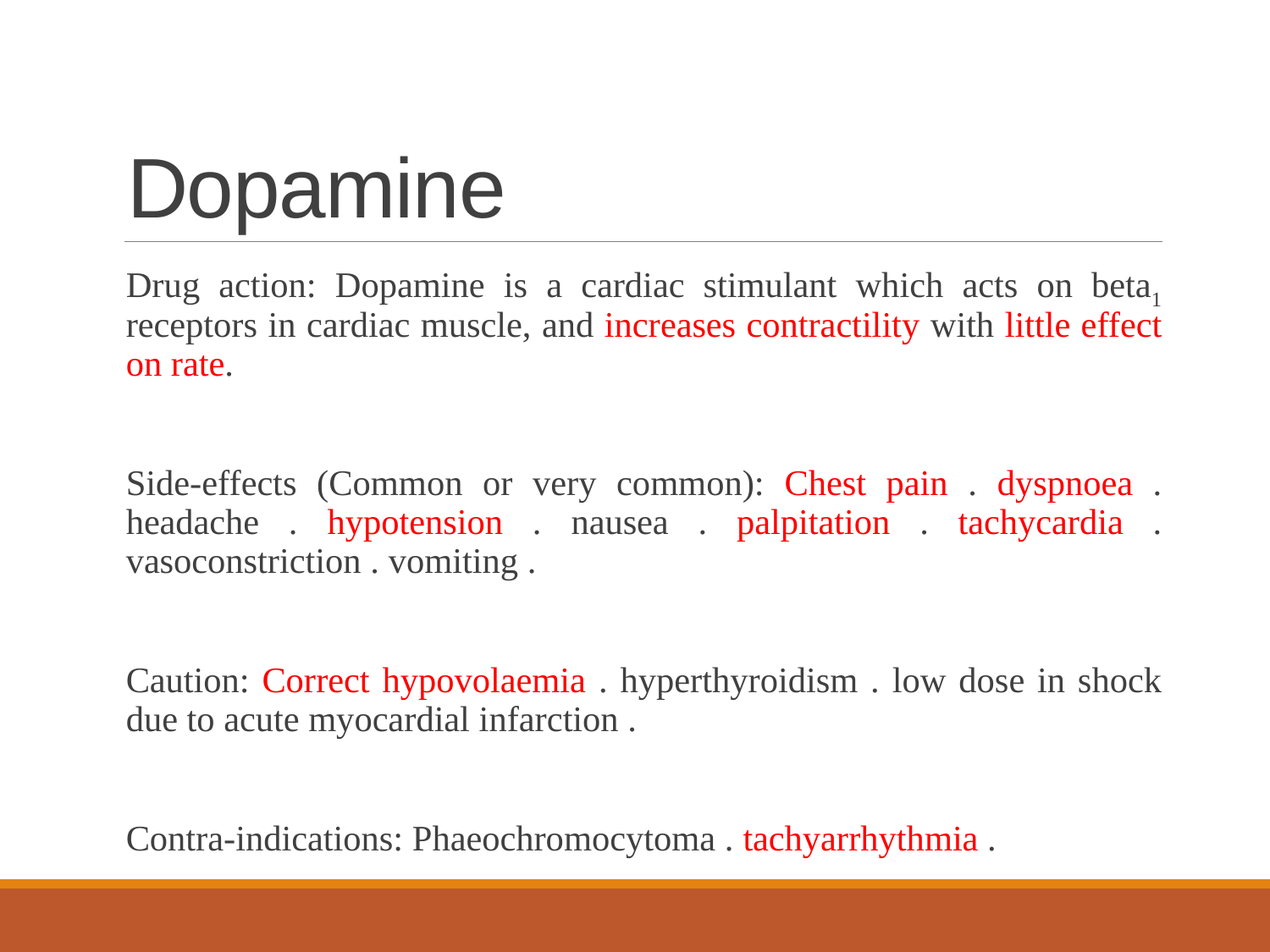

# Dopamine
Drug action: Dopamine is a cardiac stimulant which acts on beta1 receptors in cardiac muscle, and increases contractility with little effect on rate.

Side-effects (Common or very common): Chest pain . dyspnoea . headache . hypotension . nausea . palpitation . tachycardia . vasoconstriction . vomiting .

Caution: Correct hypovolaemia . hyperthyroidism . low dose in shock due to acute myocardial infarction .

Contra-indications: Phaeochromocytoma . tachyarrhythmia .